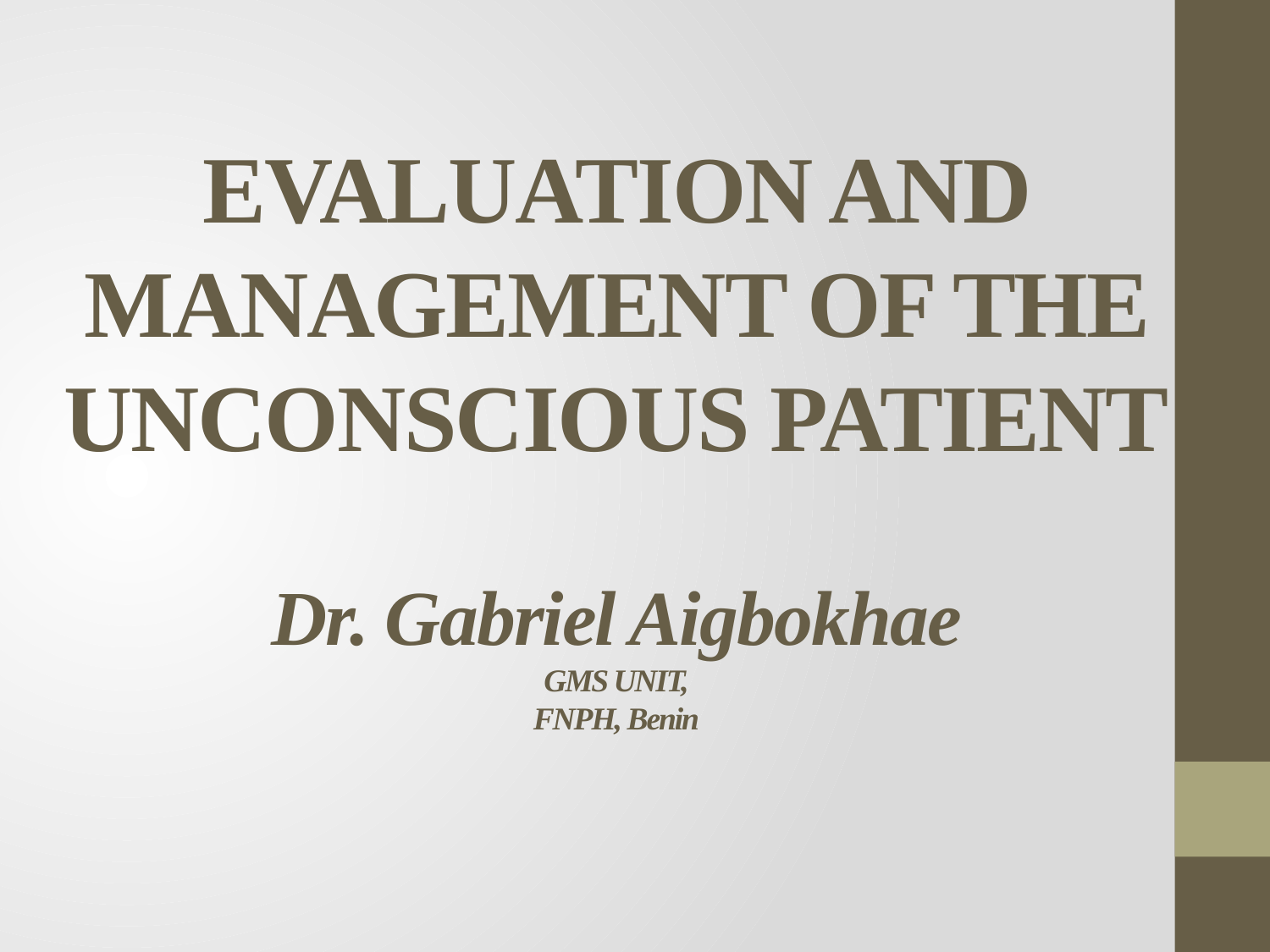

# EVALUATION AND MANAGEMENT OF THE UNCONSCIOUS PATIENT Dr. Gabriel Aigbokhae GMS UNIT, FNPH, Benin